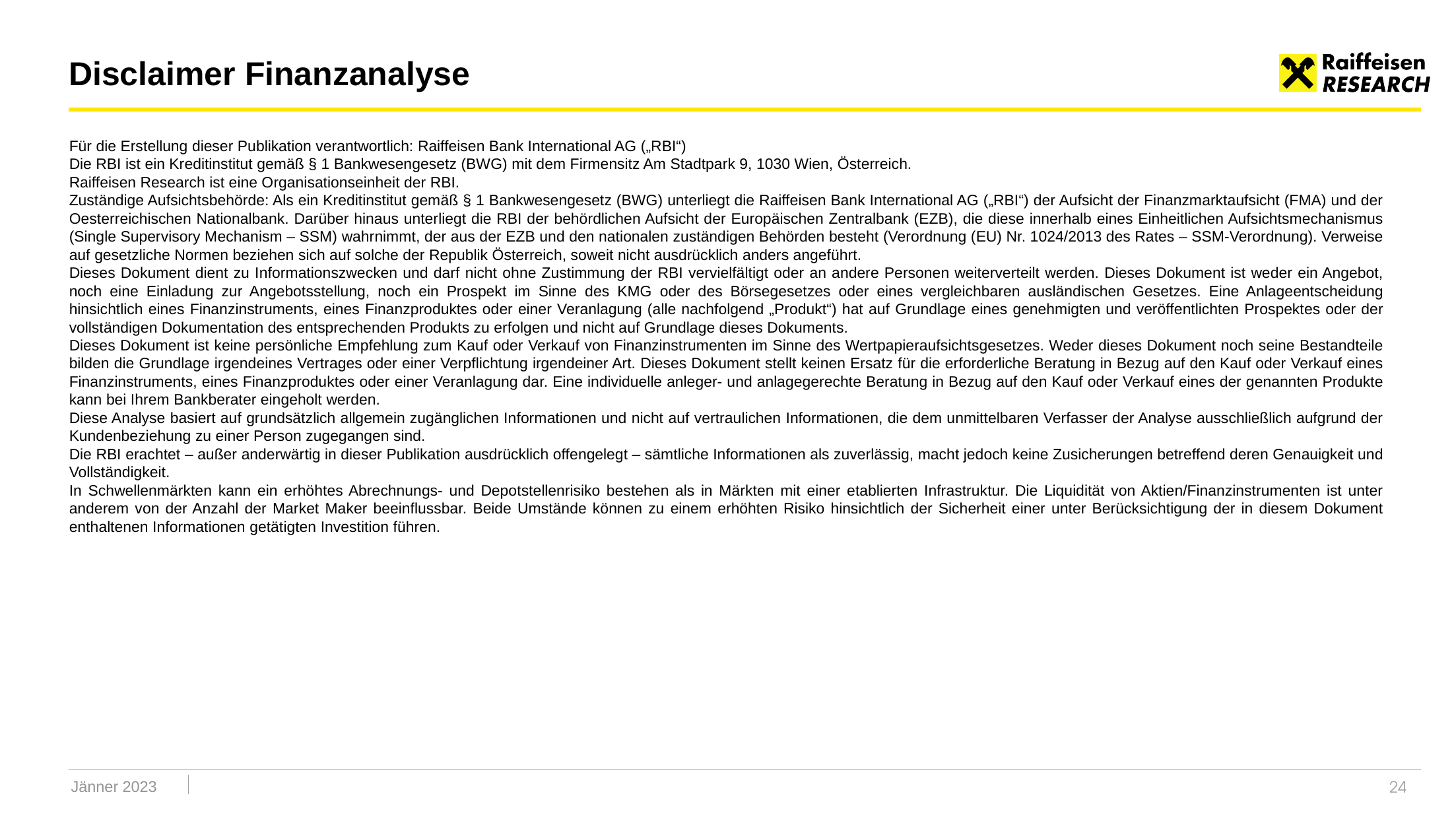

# Disclaimer Finanzanalyse
Für die Erstellung dieser Publikation verantwortlich: Raiffeisen Bank International AG („RBI“)
Die RBI ist ein Kreditinstitut gemäß § 1 Bankwesengesetz (BWG) mit dem Firmensitz Am Stadtpark 9, 1030 Wien, Österreich.
Raiffeisen Research ist eine Organisationseinheit der RBI.
Zuständige Aufsichtsbehörde: Als ein Kreditinstitut gemäß § 1 Bankwesengesetz (BWG) unterliegt die Raiffeisen Bank International AG („RBI“) der Aufsicht der Finanzmarktaufsicht (FMA) und der Oesterreichischen Nationalbank. Darüber hinaus unterliegt die RBI der behördlichen Aufsicht der Europäischen Zentralbank (EZB), die diese innerhalb eines Einheitlichen Aufsichtsmechanismus (Single Supervisory Mechanism – SSM) wahrnimmt, der aus der EZB und den nationalen zuständigen Behörden besteht (Verordnung (EU) Nr. 1024/2013 des Rates – SSM-Verordnung). Verweise auf gesetzliche Normen beziehen sich auf solche der Republik Österreich, soweit nicht ausdrücklich anders angeführt.
Dieses Dokument dient zu Informationszwecken und darf nicht ohne Zustimmung der RBI vervielfältigt oder an andere Personen weiterverteilt werden. Dieses Dokument ist weder ein Angebot, noch eine Einladung zur Angebotsstellung, noch ein Prospekt im Sinne des KMG oder des Börsegesetzes oder eines vergleichbaren ausländischen Gesetzes. Eine Anlageentscheidung hinsichtlich eines Finanzinstruments, eines Finanzproduktes oder einer Veranlagung (alle nachfolgend „Produkt“) hat auf Grundlage eines genehmigten und veröffentlichten Prospektes oder der vollständigen Dokumentation des entsprechenden Produkts zu erfolgen und nicht auf Grundlage dieses Dokuments.
Dieses Dokument ist keine persönliche Empfehlung zum Kauf oder Verkauf von Finanzinstrumenten im Sinne des Wertpapieraufsichtsgesetzes. Weder dieses Dokument noch seine Bestandteile bilden die Grundlage irgendeines Vertrages oder einer Verpflichtung irgendeiner Art. Dieses Dokument stellt keinen Ersatz für die erforderliche Beratung in Bezug auf den Kauf oder Verkauf eines Finanzinstruments, eines Finanzproduktes oder einer Veranlagung dar. Eine individuelle anleger- und anlagegerechte Beratung in Bezug auf den Kauf oder Verkauf eines der genannten Produkte kann bei Ihrem Bankberater eingeholt werden.
Diese Analyse basiert auf grundsätzlich allgemein zugänglichen Informationen und nicht auf vertraulichen Informationen, die dem unmittelbaren Verfasser der Analyse ausschließlich aufgrund der Kundenbeziehung zu einer Person zugegangen sind.
Die RBI erachtet – außer anderwärtig in dieser Publikation ausdrücklich offengelegt – sämtliche Informationen als zuverlässig, macht jedoch keine Zusicherungen betreffend deren Genauigkeit und Vollständigkeit.
In Schwellenmärkten kann ein erhöhtes Abrechnungs- und Depotstellenrisiko bestehen als in Märkten mit einer etablierten Infrastruktur. Die Liquidität von Aktien/Finanzinstrumenten ist unter anderem von der Anzahl der Market Maker beeinflussbar. Beide Umstände können zu einem erhöhten Risiko hinsichtlich der Sicherheit einer unter Berücksichtigung der in diesem Dokument enthaltenen Informationen getätigten Investition führen.